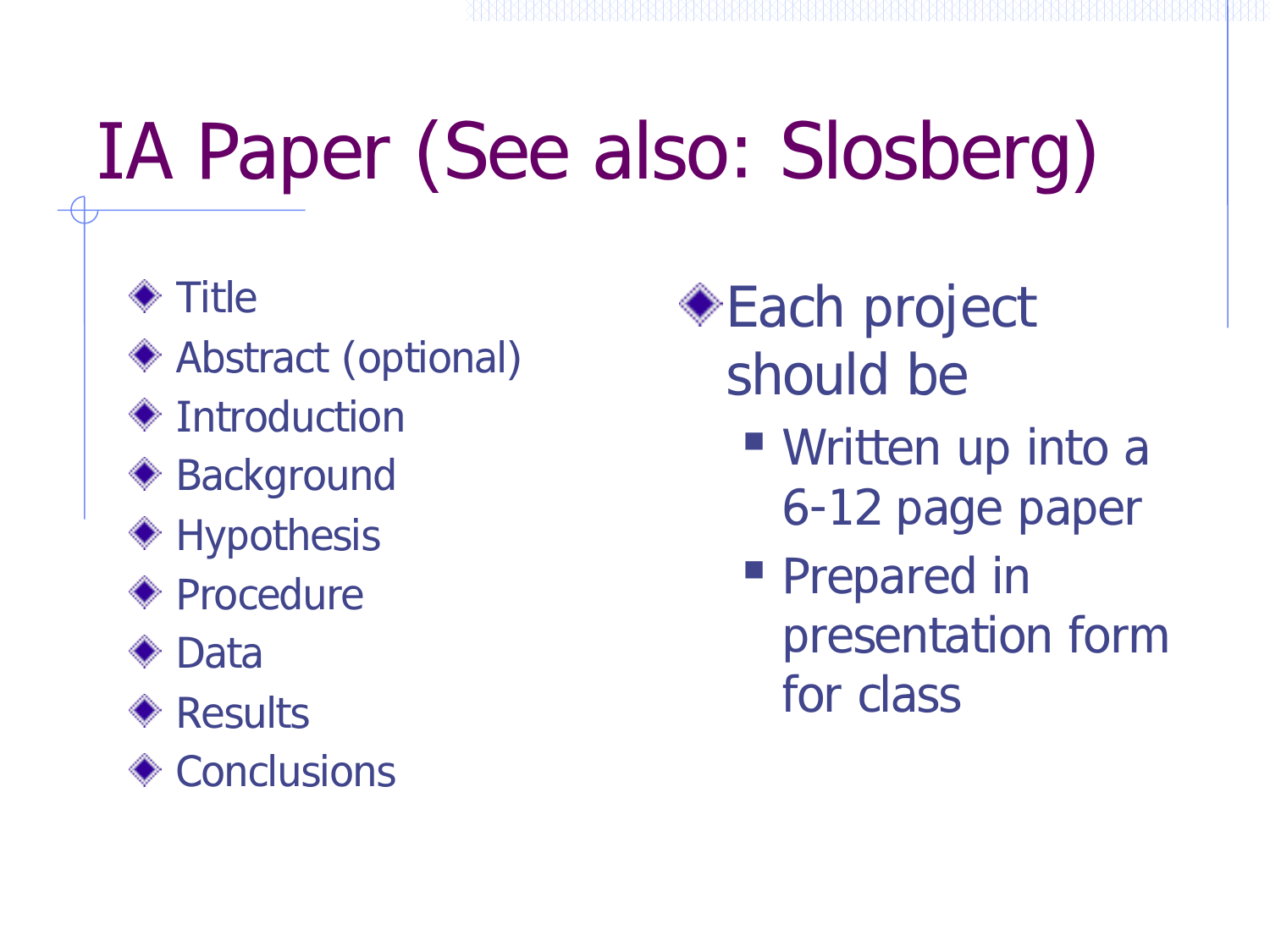

# IA Paper (See also: Slosberg)
Title
Abstract (optional)
Introduction
Background
Hypothesis
Procedure
Data
Results
Conclusions
Each project should be
Written up into a 6-12 page paper
Prepared in presentation form for class